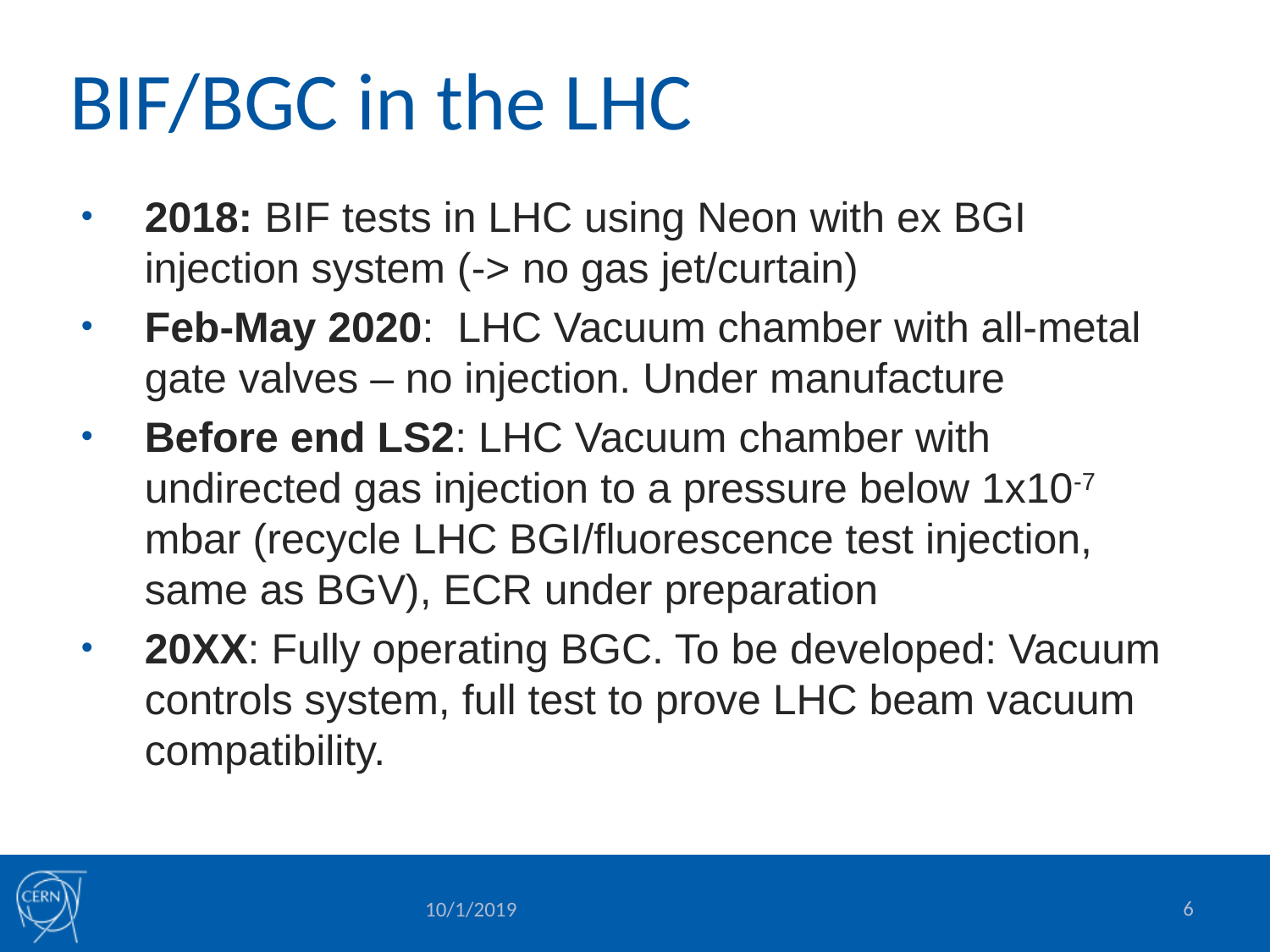

# BIF/BGC in the LHC
2018: BIF tests in LHC using Neon with ex BGI injection system (-> no gas jet/curtain)
Feb-May 2020:  LHC Vacuum chamber with all-metal gate valves – no injection. Under manufacture
Before end LS2: LHC Vacuum chamber with undirected gas injection to a pressure below 1x10-7 mbar (recycle LHC BGI/fluorescence test injection, same as BGV), ECR under preparation
20XX: Fully operating BGC. To be developed: Vacuum controls system, full test to prove LHC beam vacuum compatibility.

6
10/1/2019